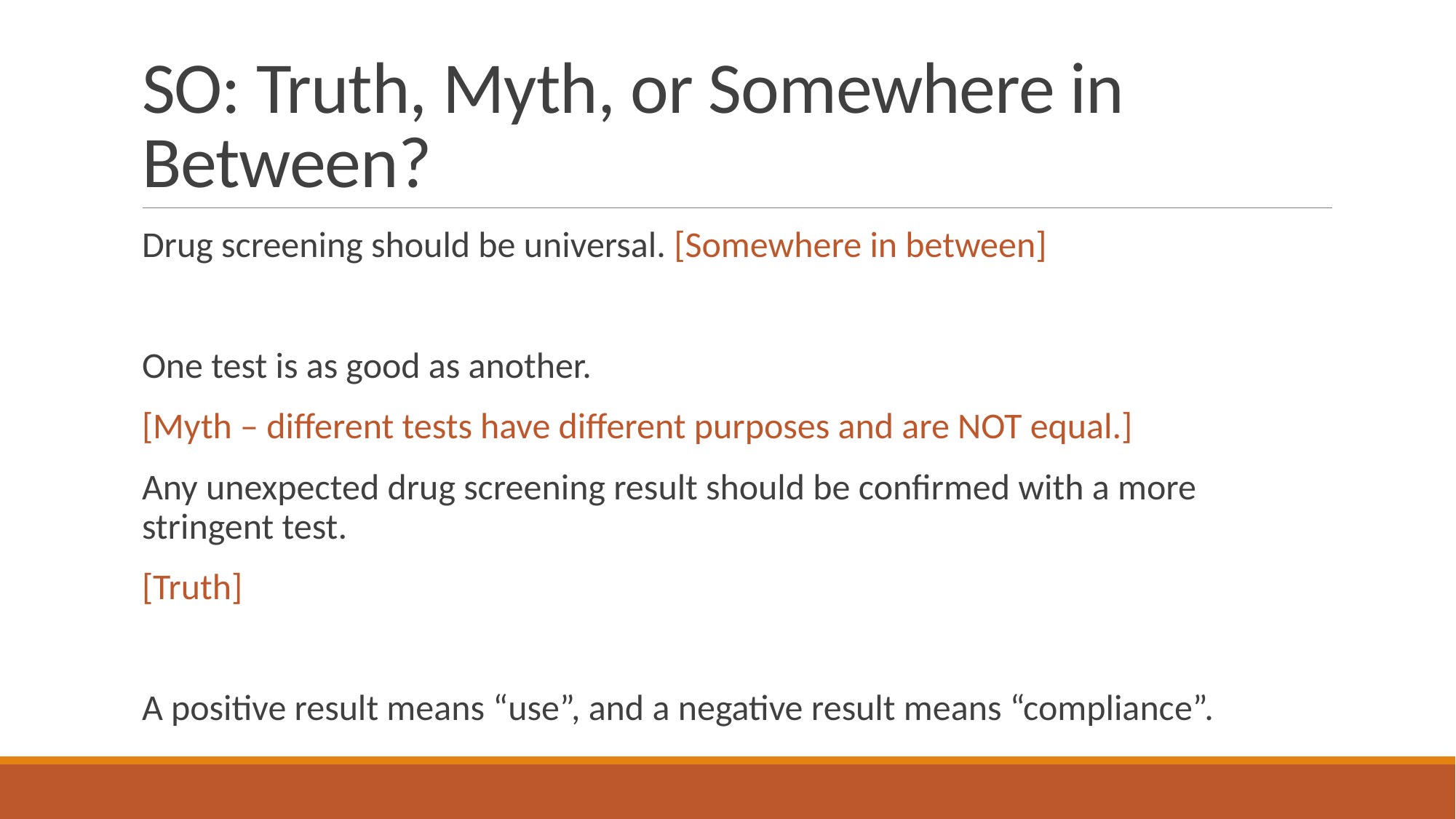

# SO: Truth, Myth, or Somewhere in Between?
Drug screening should be universal. [Somewhere in between]

One test is as good as another.
[Myth – different tests have different purposes and are NOT equal.]
Any unexpected drug screening result should be confirmed with a more stringent test.
[Truth]

A positive result means “use”, and a negative result means “compliance”.